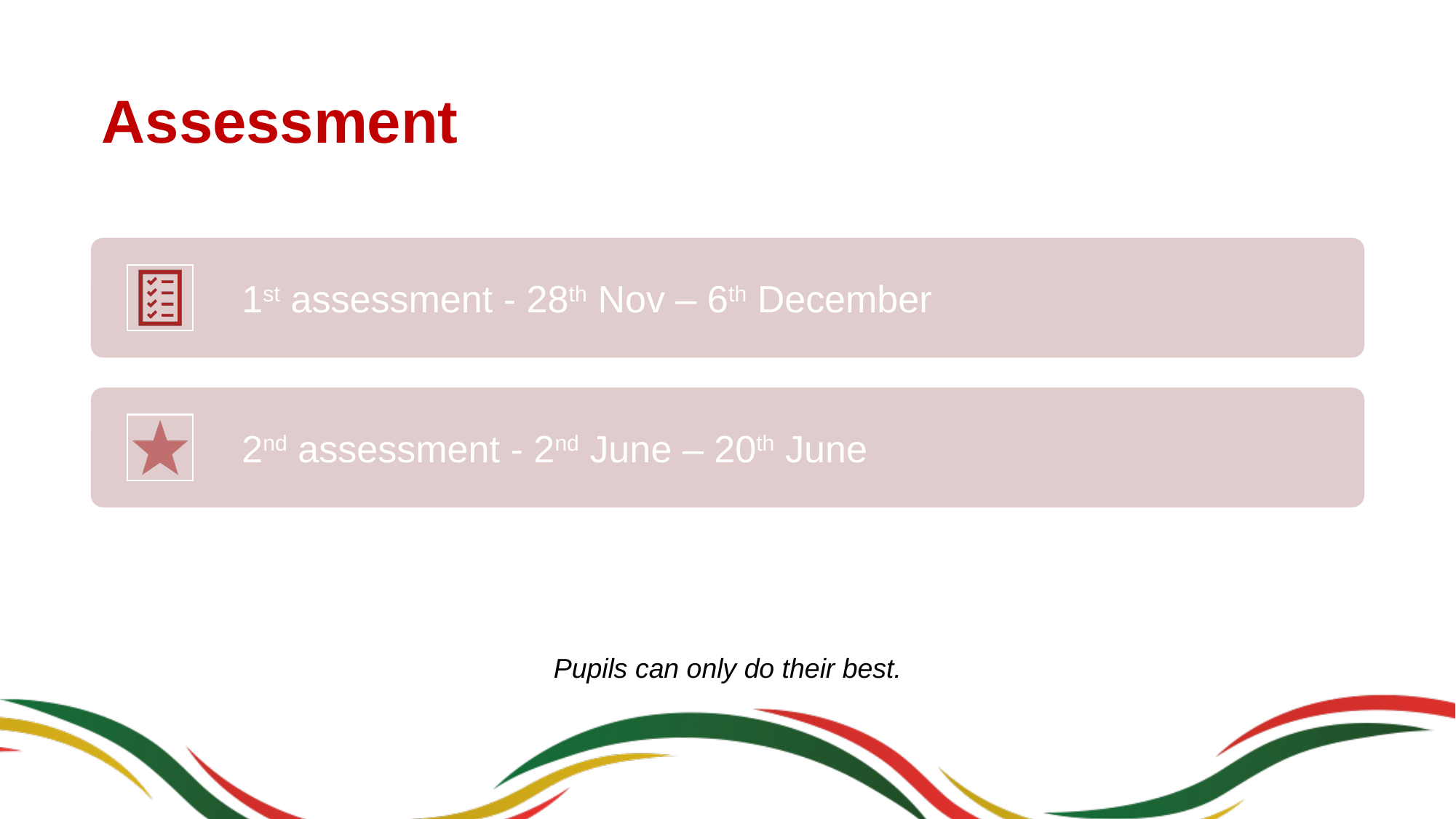

# Assessment
1st assessment - 28th Nov – 6th December
2nd assessment - 2nd June – 20th June
Pupils can only do their best.